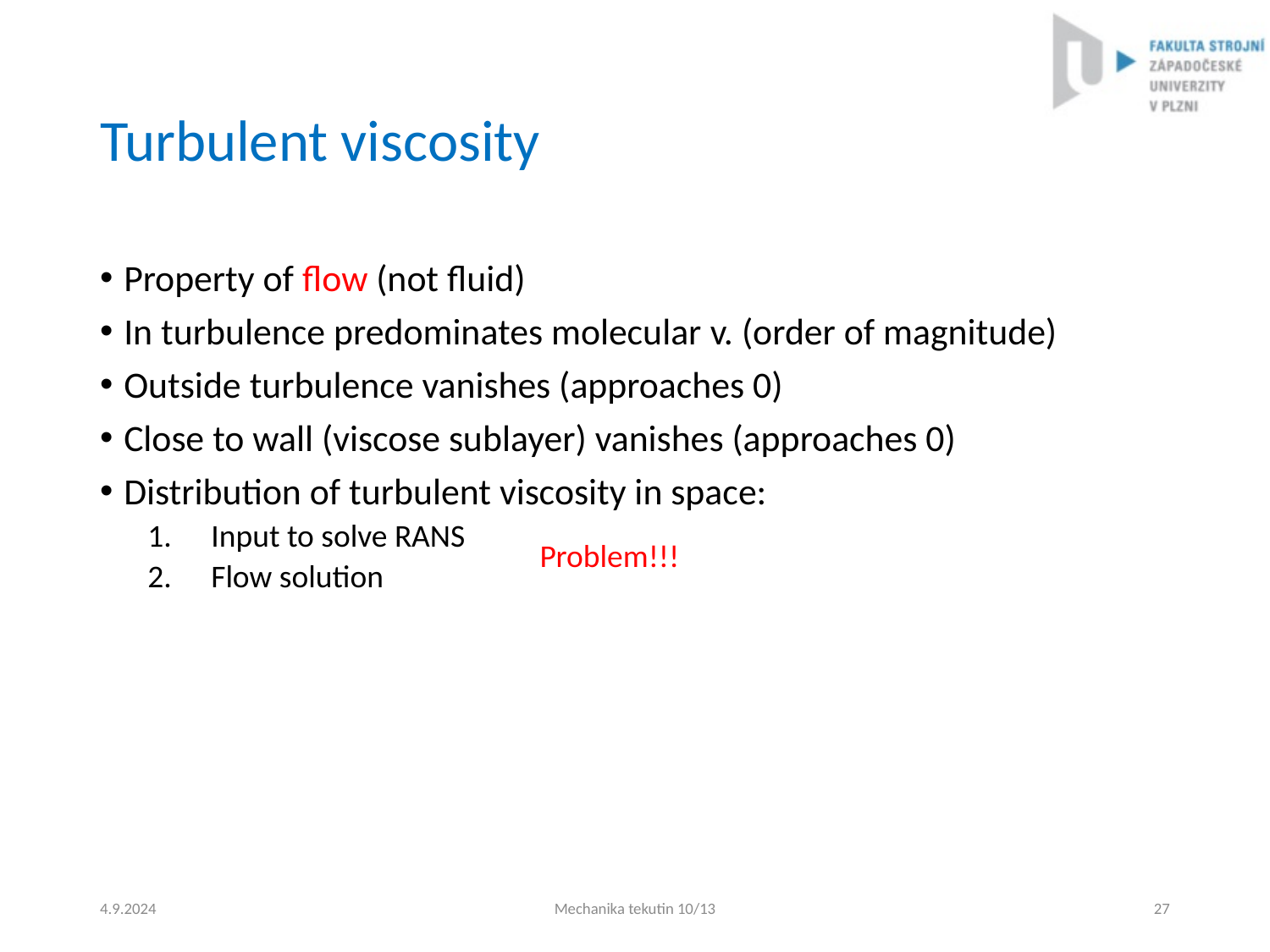

# Turbulent viscosity
Property of flow (not fluid)
In turbulence predominates molecular v. (order of magnitude)
Outside turbulence vanishes (approaches 0)
Close to wall (viscose sublayer) vanishes (approaches 0)
Distribution of turbulent viscosity in space:
Input to solve RANS
Flow solution
Problem!!!
4.9.2024
Mechanika tekutin 10/13
27